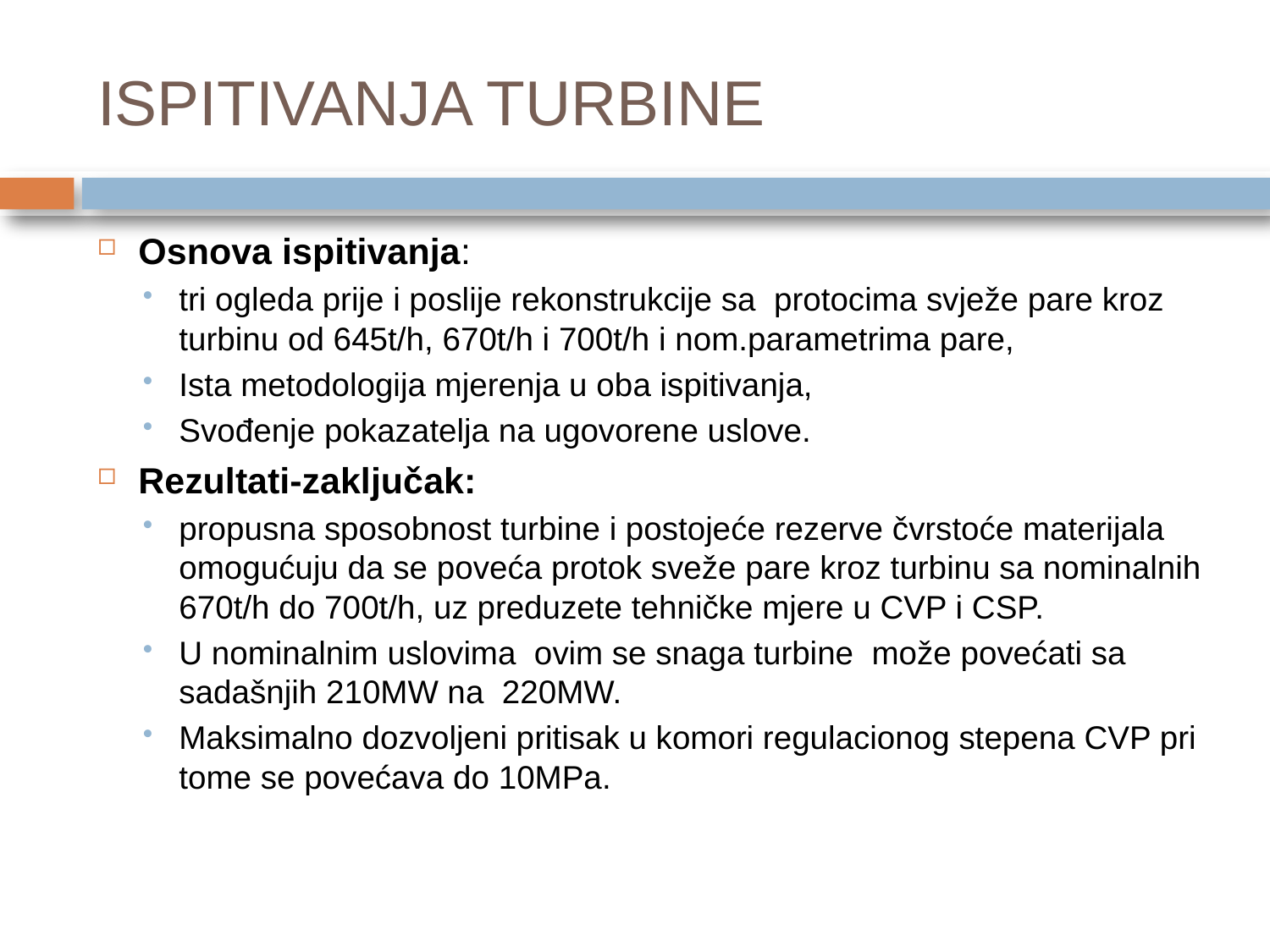

# ISPITIVANJA TURBINE
Osnova ispitivanja:
tri ogleda prije i poslije rekonstrukcije sa  protocima svježe pare kroz turbinu od 645t/h, 670t/h i 700t/h i nom.parametrima pare,
Ista metodologija mjerenja u oba ispitivanja,
Svođenje pokazatelja na ugovorene uslove.
Rezultati-zaključak:
propusna sposobnost turbine i postojeće rezerve čvrstoće materijala omogućuju da se poveća protok sveže pare kroz turbinu sa nominalnih 670t/h do 700t/h, uz preduzete tehničke mjere u CVP i CSP.
U nominalnim uslovima  ovim se snaga turbine  može povećati sa sadašnjih 210MW na  220MW.
Maksimalno dozvoljeni pritisak u komori regulacionog stepena CVP pri tome se povećava do 10MPa.